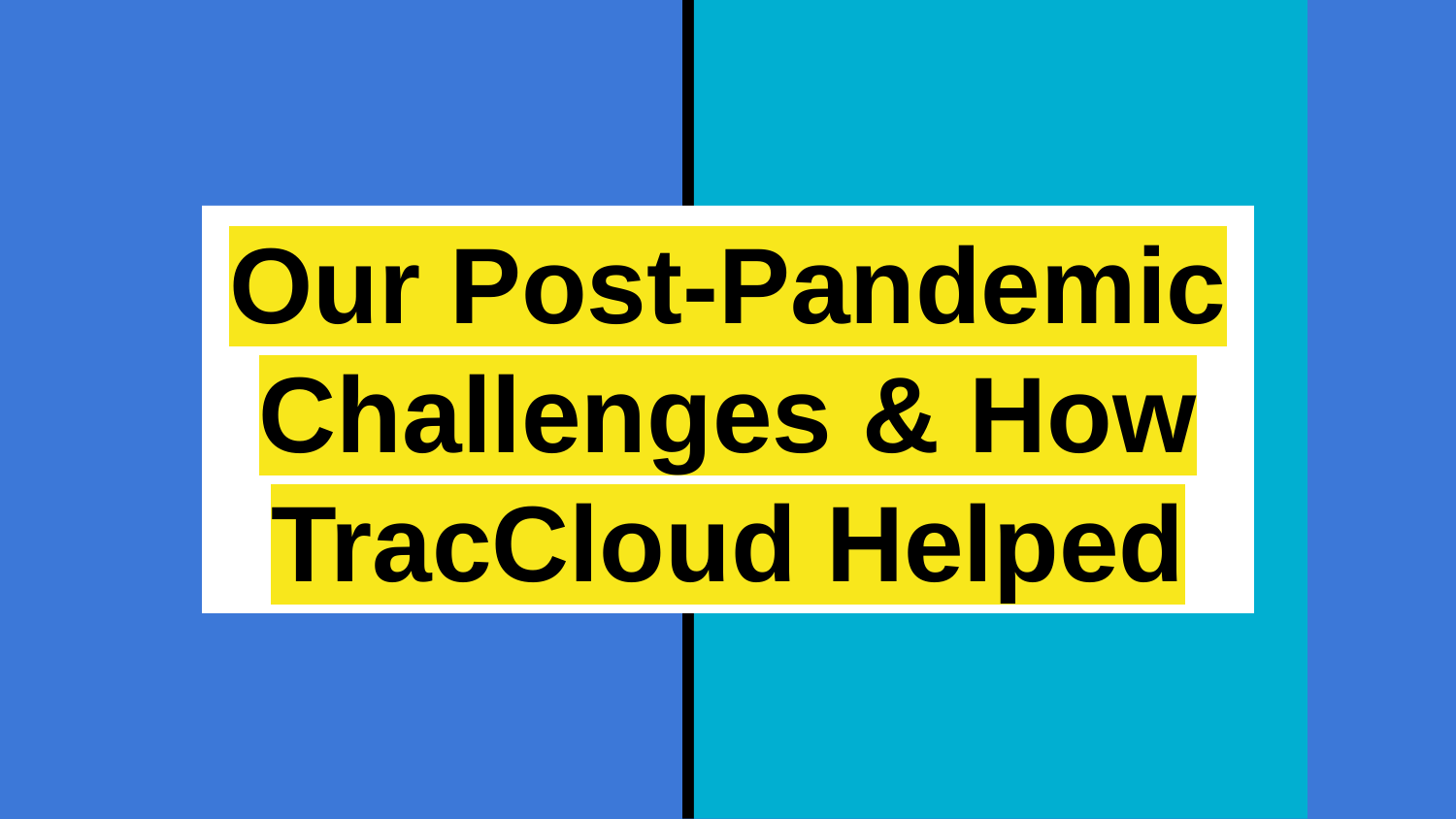

# Our Post-Pandemic Challenges & How TracCloud Helped